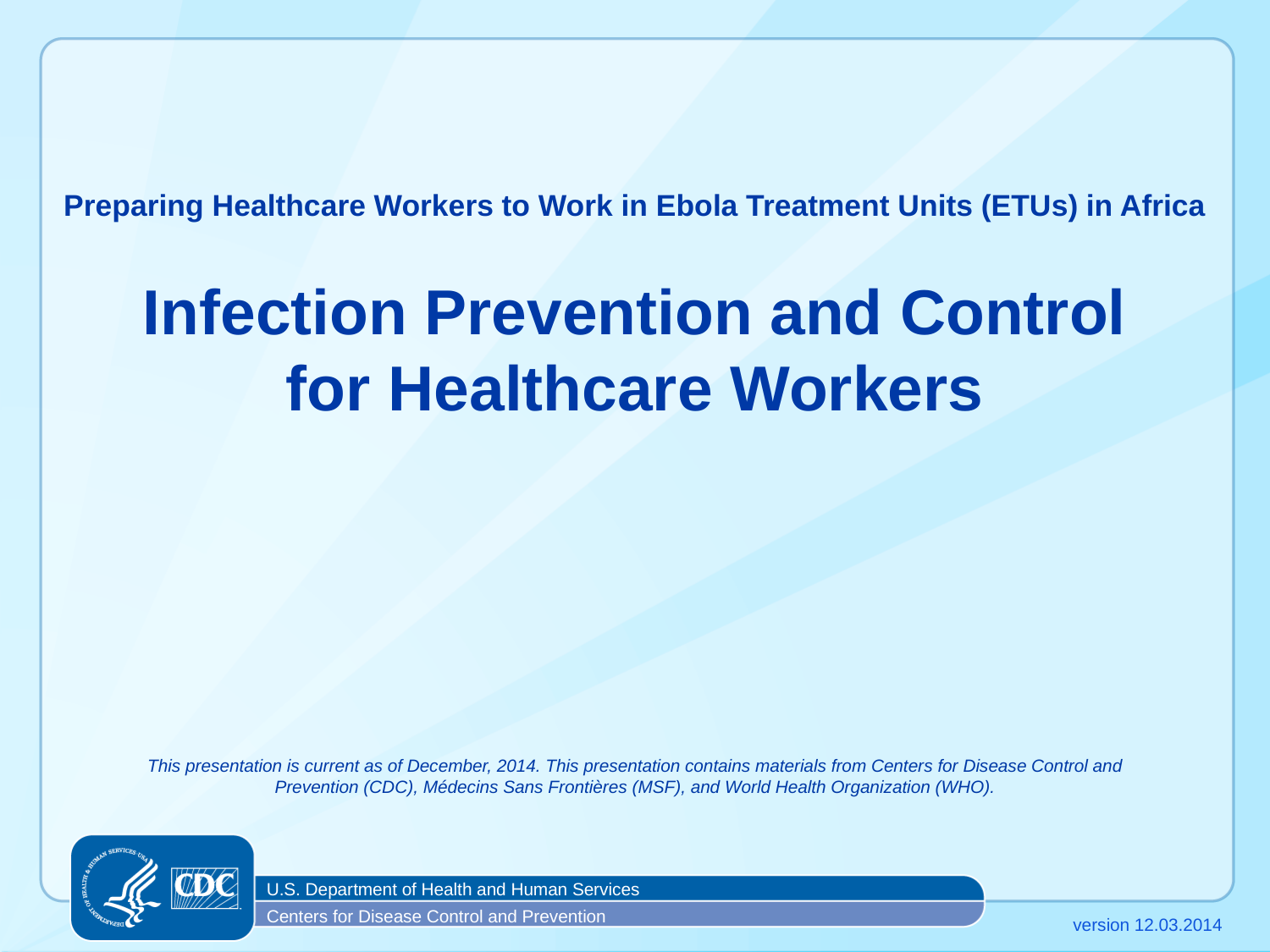

Preparing Healthcare Workers to Work in Ebola Treatment Units (ETUs) in Africa
# Infection Prevention and Control for Healthcare Workers

This presentation is current as of December, 2014. This presentation contains materials from Centers for Disease Control and Prevention (CDC), Médecins Sans Frontières (MSF), and World Health Organization (WHO).
U.S. Department of Health and Human Services
Centers for Disease Control and Prevention
version 12.03.2014